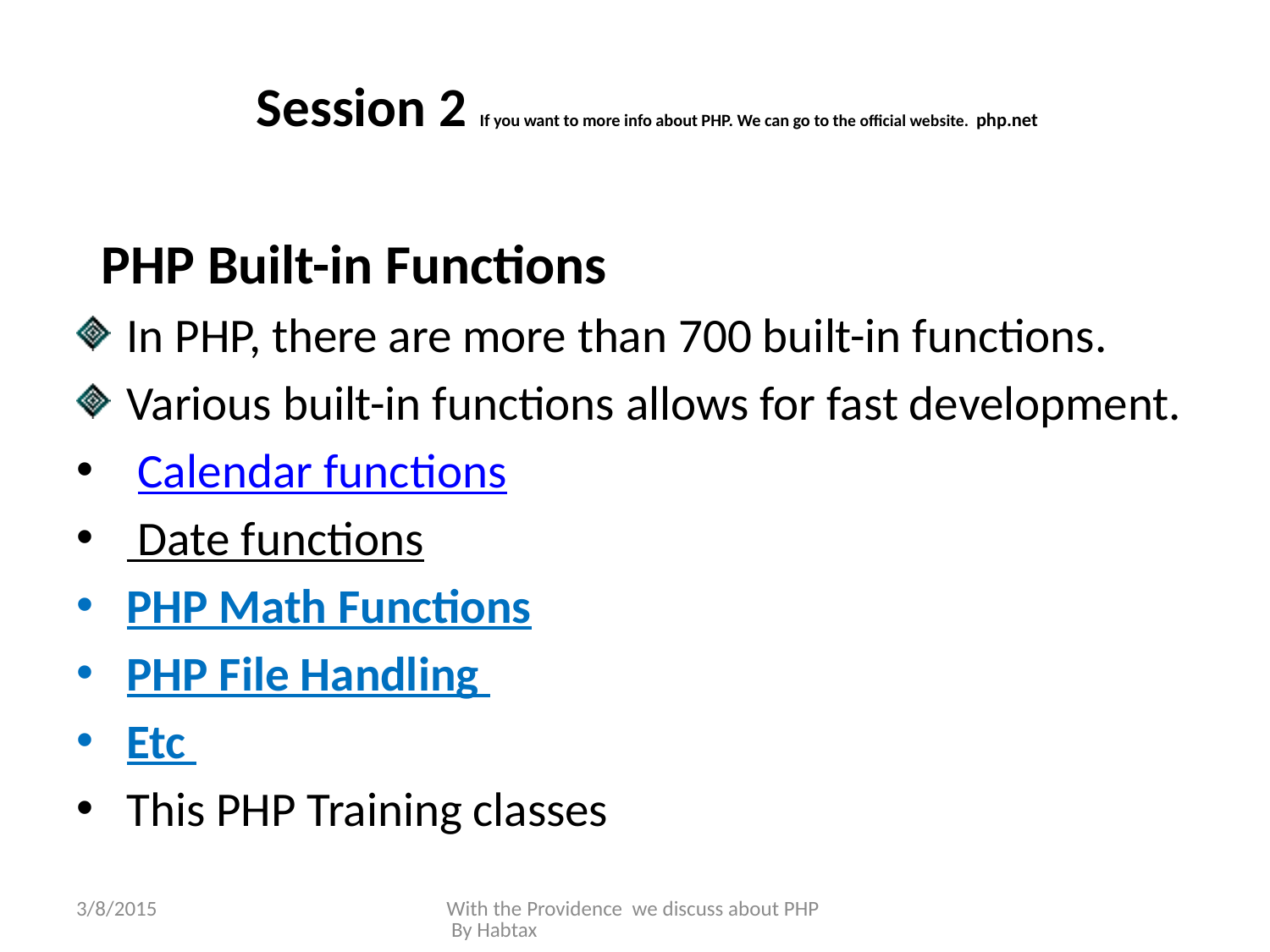

# Session 2 If you want to more info about PHP. We can go to the official website.  php.net
  PHP Built-in Functions
In PHP, there are more than 700 built-in functions.
Various built-in functions allows for fast development.
 Calendar functions
 Date functions
PHP Math Functions
PHP File Handling
Etc
This PHP Training classes

3/8/2015
With the Providence  we discuss about PHP By Habtax